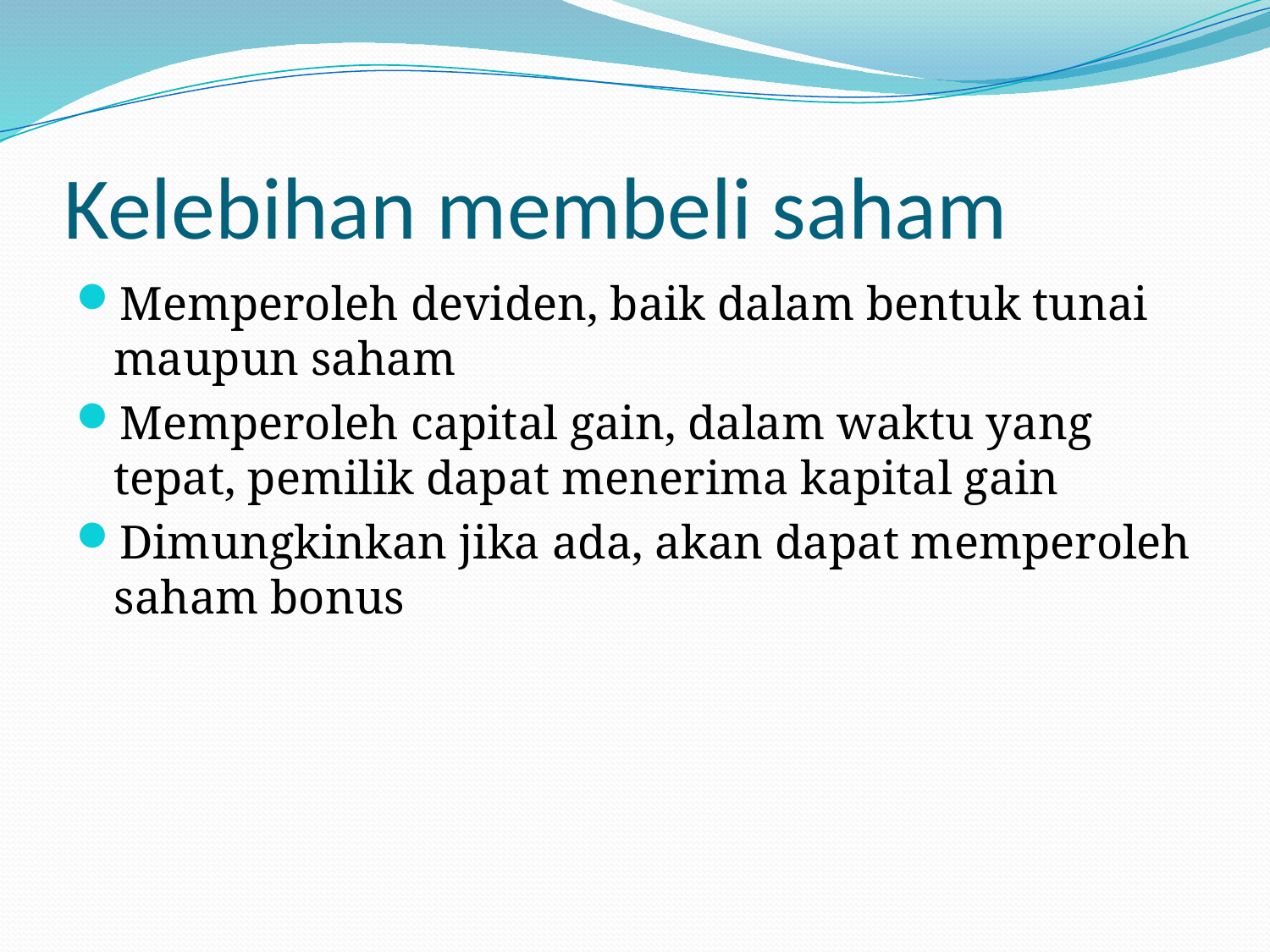

# Kelebihan membeli saham
Memperoleh deviden, baik dalam bentuk tunai maupun saham
Memperoleh capital gain, dalam waktu yang tepat, pemilik dapat menerima kapital gain
Dimungkinkan jika ada, akan dapat memperoleh saham bonus